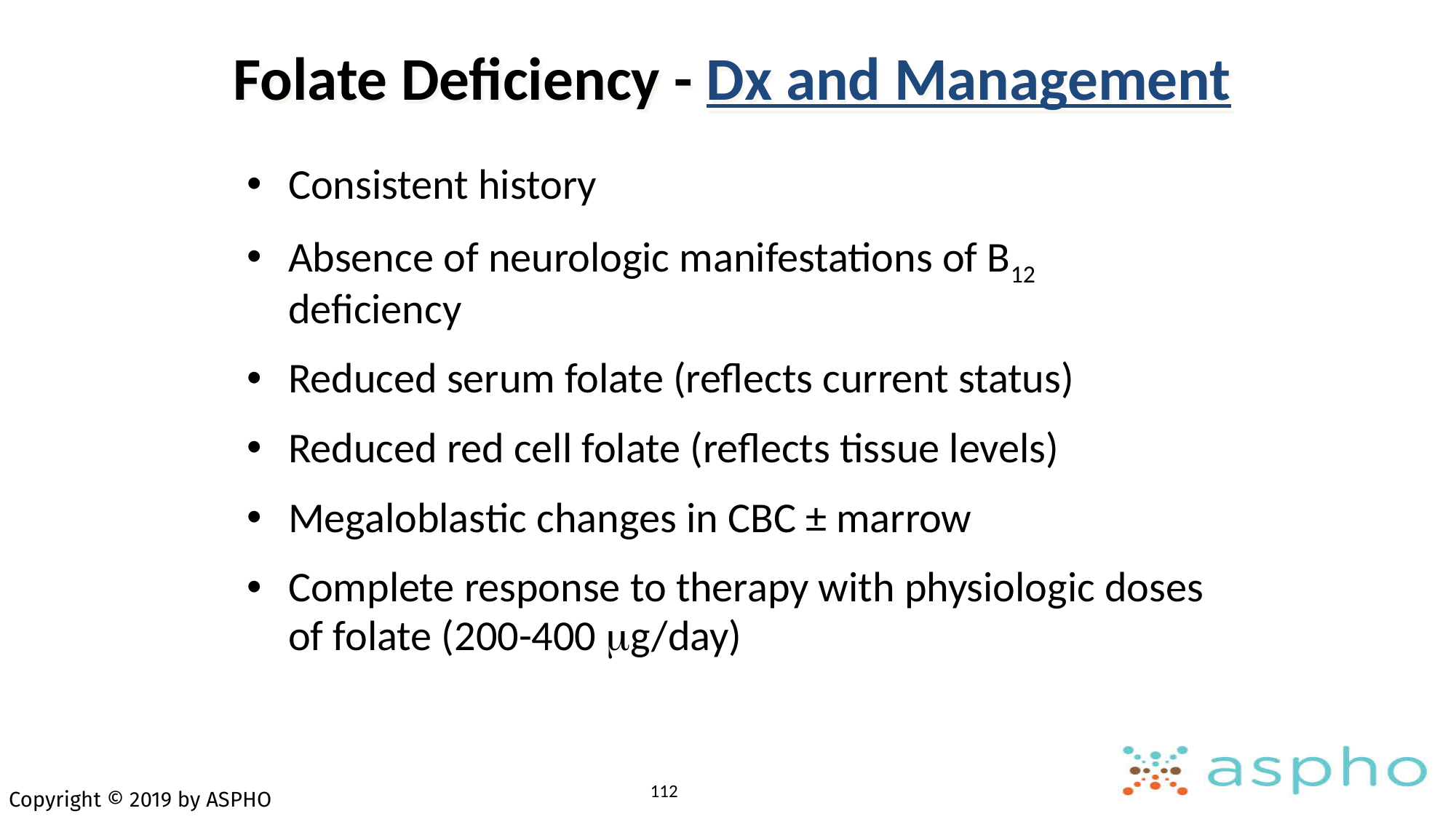

# Folate Deficiency - Dx and Management
Consistent history
Absence of neurologic manifestations of B12 deficiency
Reduced serum folate (reflects current status)
Reduced red cell folate (reflects tissue levels)
Megaloblastic changes in CBC ± marrow
Complete response to therapy with physiologic doses of folate (200-400 μg/day)

112
Copyright © 2019 by ASPHO